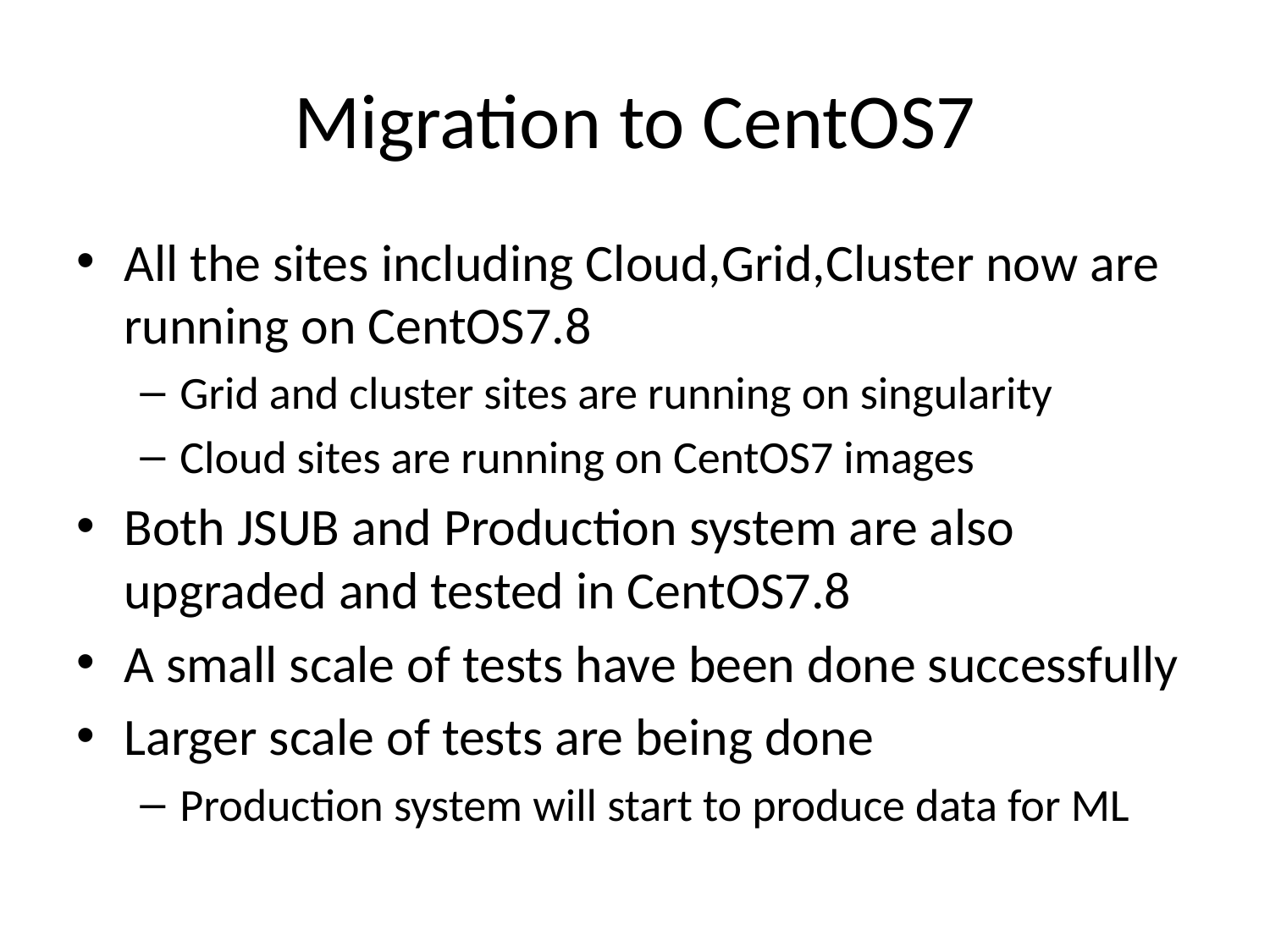

# Migration to CentOS7
All the sites including Cloud,Grid,Cluster now are running on CentOS7.8
Grid and cluster sites are running on singularity
Cloud sites are running on CentOS7 images
Both JSUB and Production system are also upgraded and tested in CentOS7.8
A small scale of tests have been done successfully
Larger scale of tests are being done
Production system will start to produce data for ML